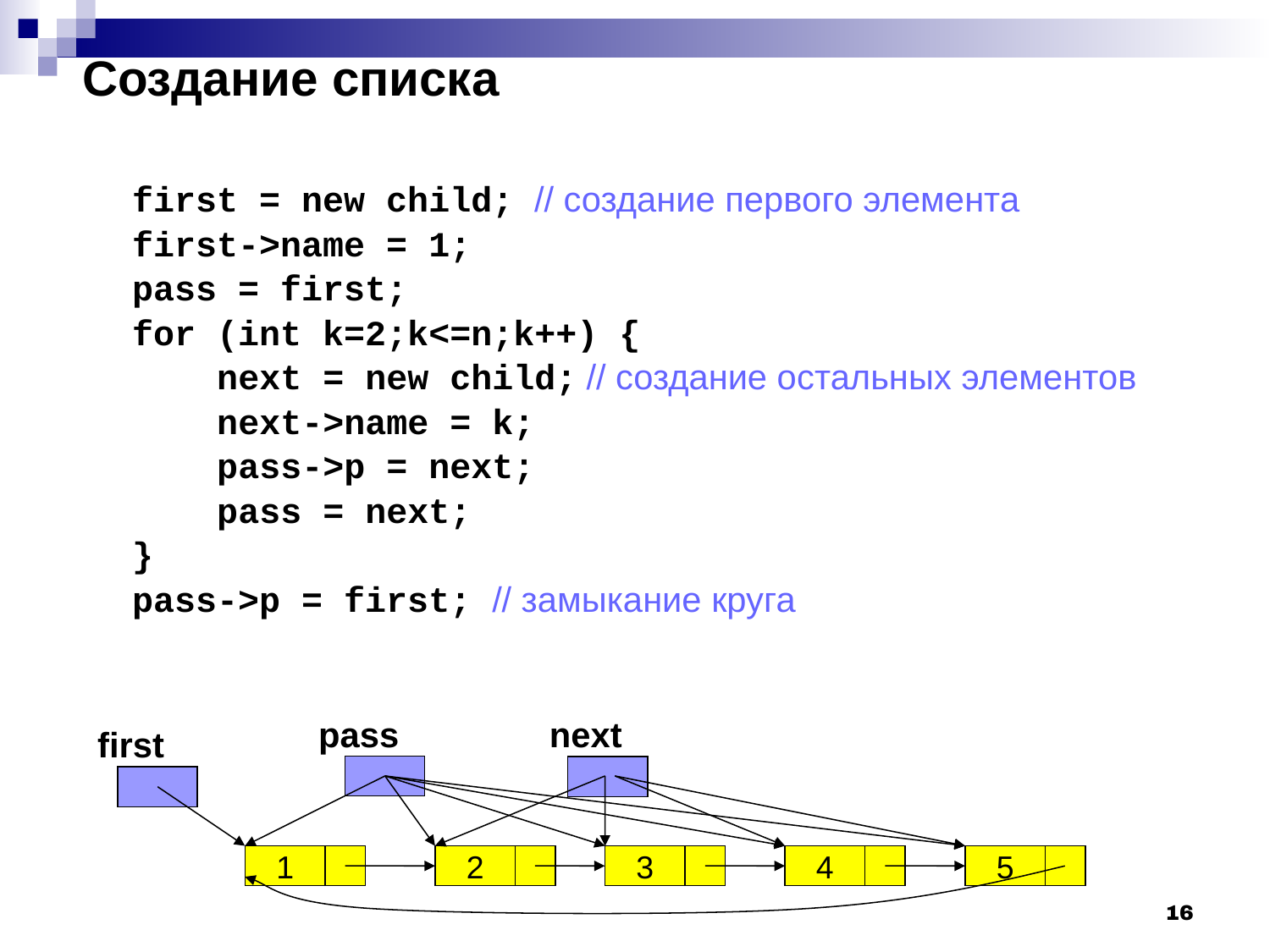

# Создание списка

    first = new child; // создание первого элемента
    first->name = 1;
    pass = first;
    for (int k=2;k<=n;k++) {
        next = new child; // создание остальных элементов
        next->name = k;
        pass->p = next;
        pass = next;
    }
    pass->p = first; // замыкание круга
pass
next
first

1

2

3

4

5

16